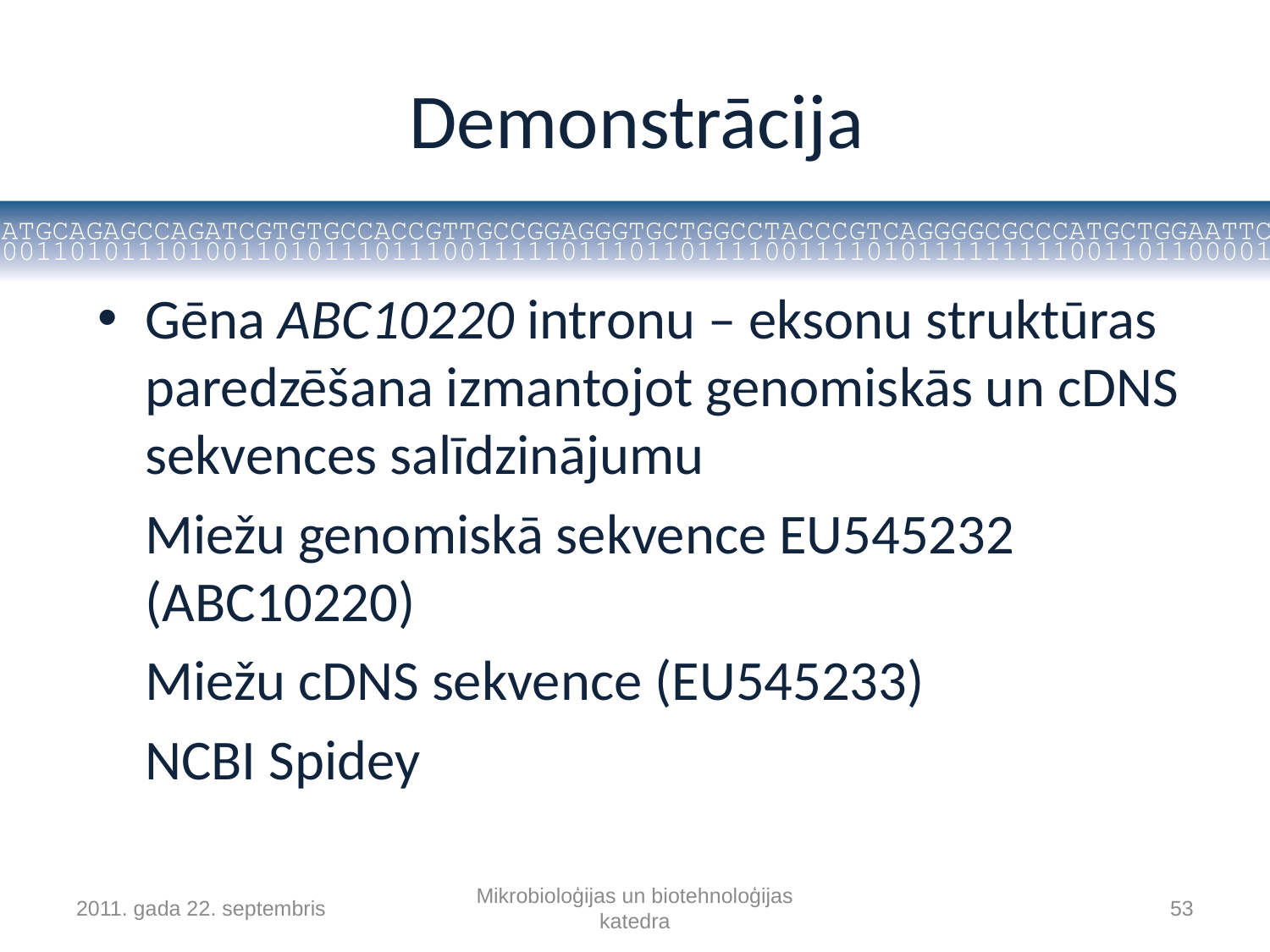

# Demonstrācija
Gēna ABC10220 intronu – eksonu struktūras paredzēšana izmantojot genomiskās un cDNS sekvences salīdzinājumu
	Miežu genomiskā sekvence EU545232 (ABC10220)
	Miežu cDNS sekvence (EU545233)
	NCBI Spidey
2011. gada 22. septembris
Mikrobioloģijas un biotehnoloģijas katedra
53